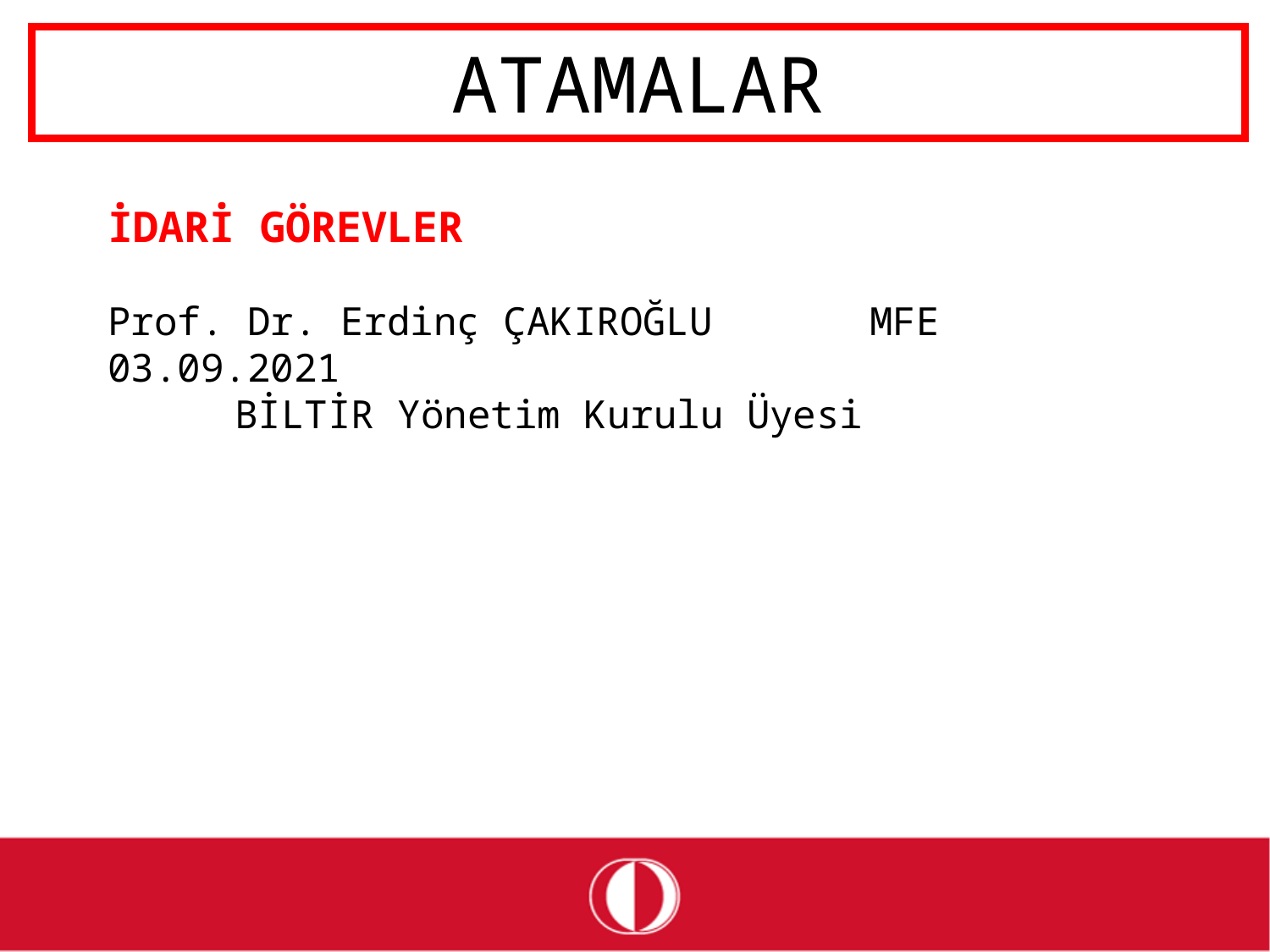

# ATAMALAR

İDARİ GÖREVLER

Prof. Dr. Erdinç ÇAKIROĞLU		MFE	03.09.2021
	BİLTİR Yönetim Kurulu Üyesi